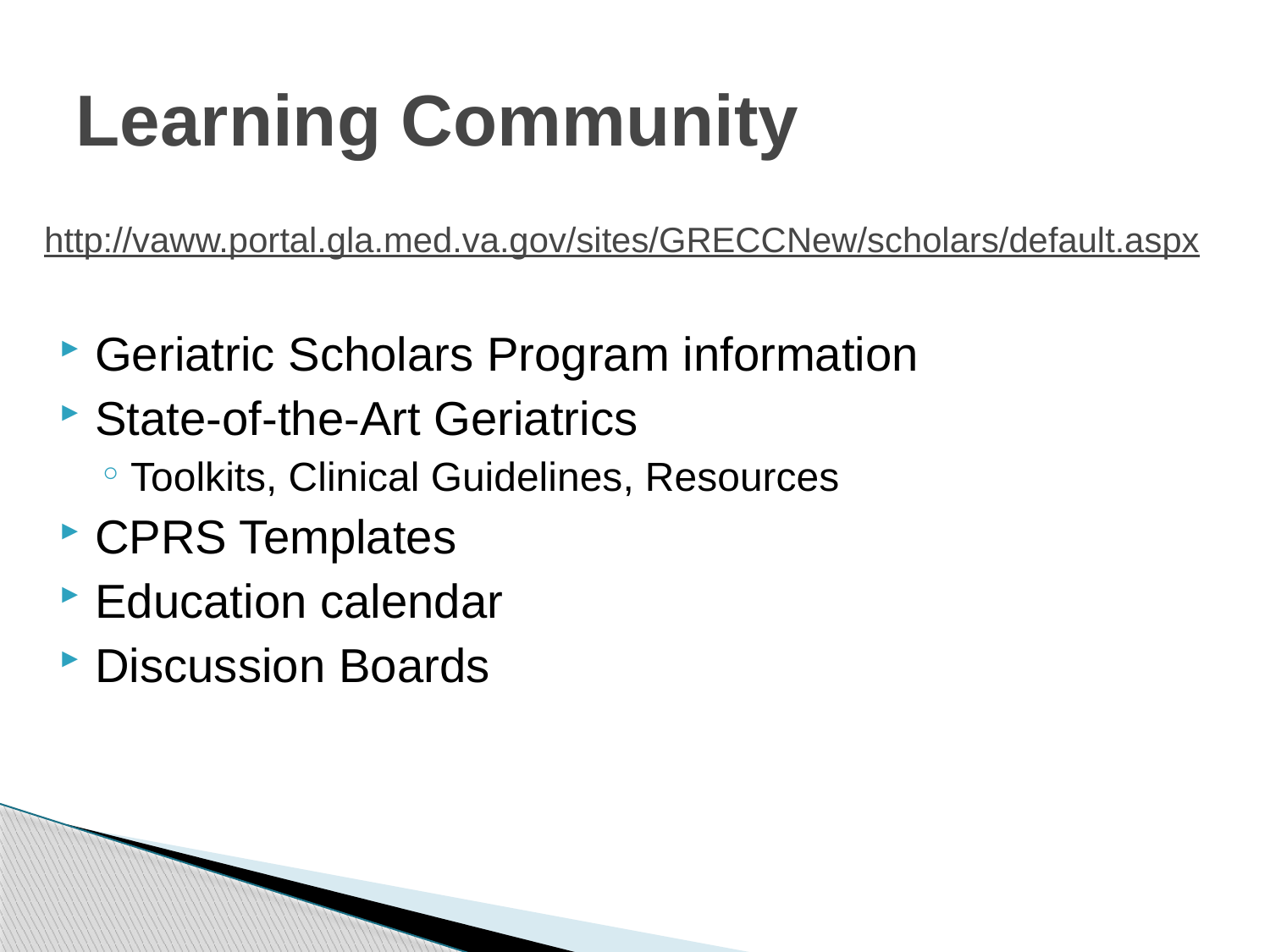

# Learning Community
http://vaww.portal.gla.med.va.gov/sites/GRECCNew/scholars/default.aspx
Geriatric Scholars Program information
State-of-the-Art Geriatrics
Toolkits, Clinical Guidelines, Resources
CPRS Templates
Education calendar
Discussion Boards